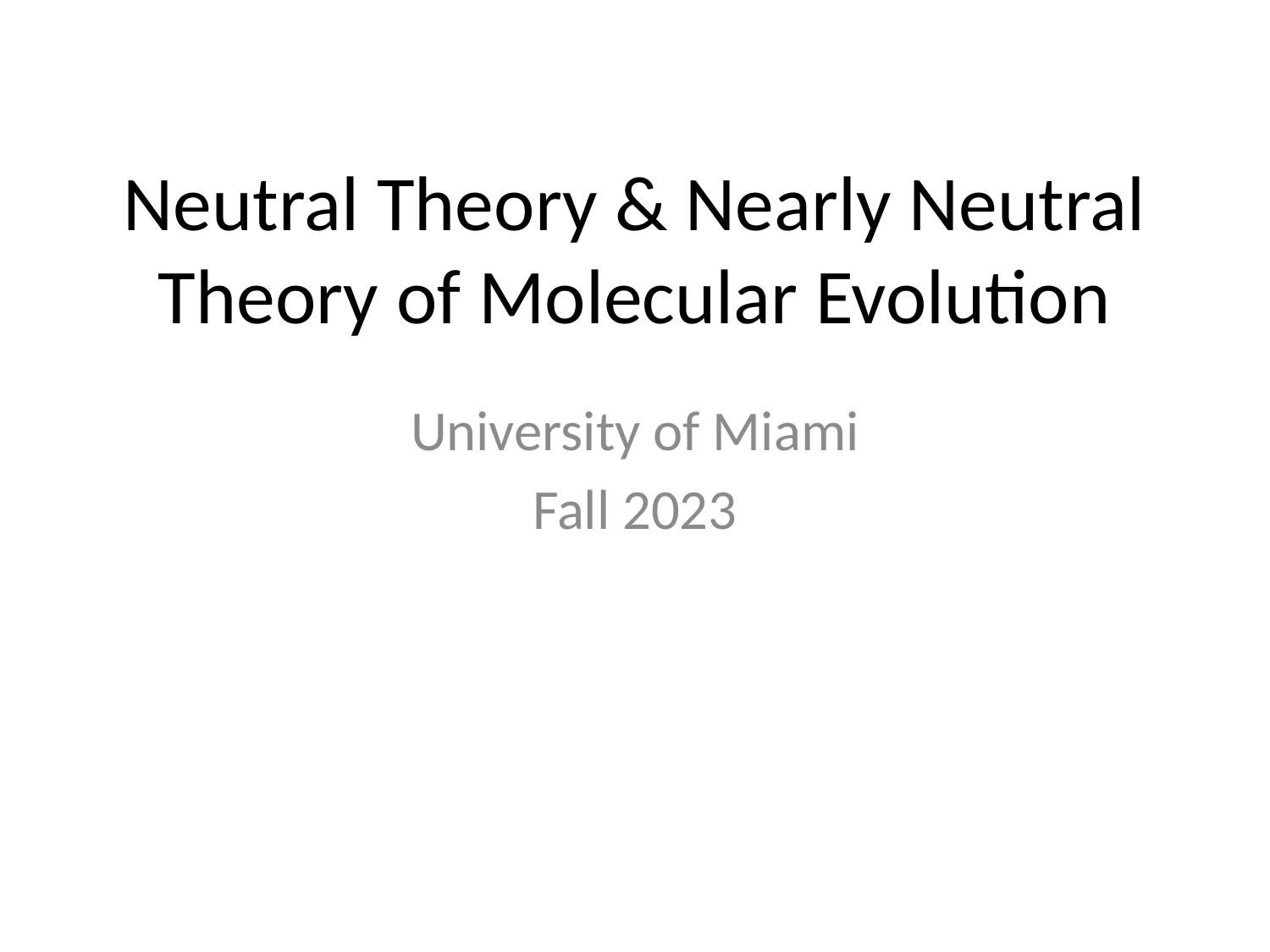

# Neutral Theory & Nearly Neutral Theory of Molecular Evolution
University of Miami
Fall 2023